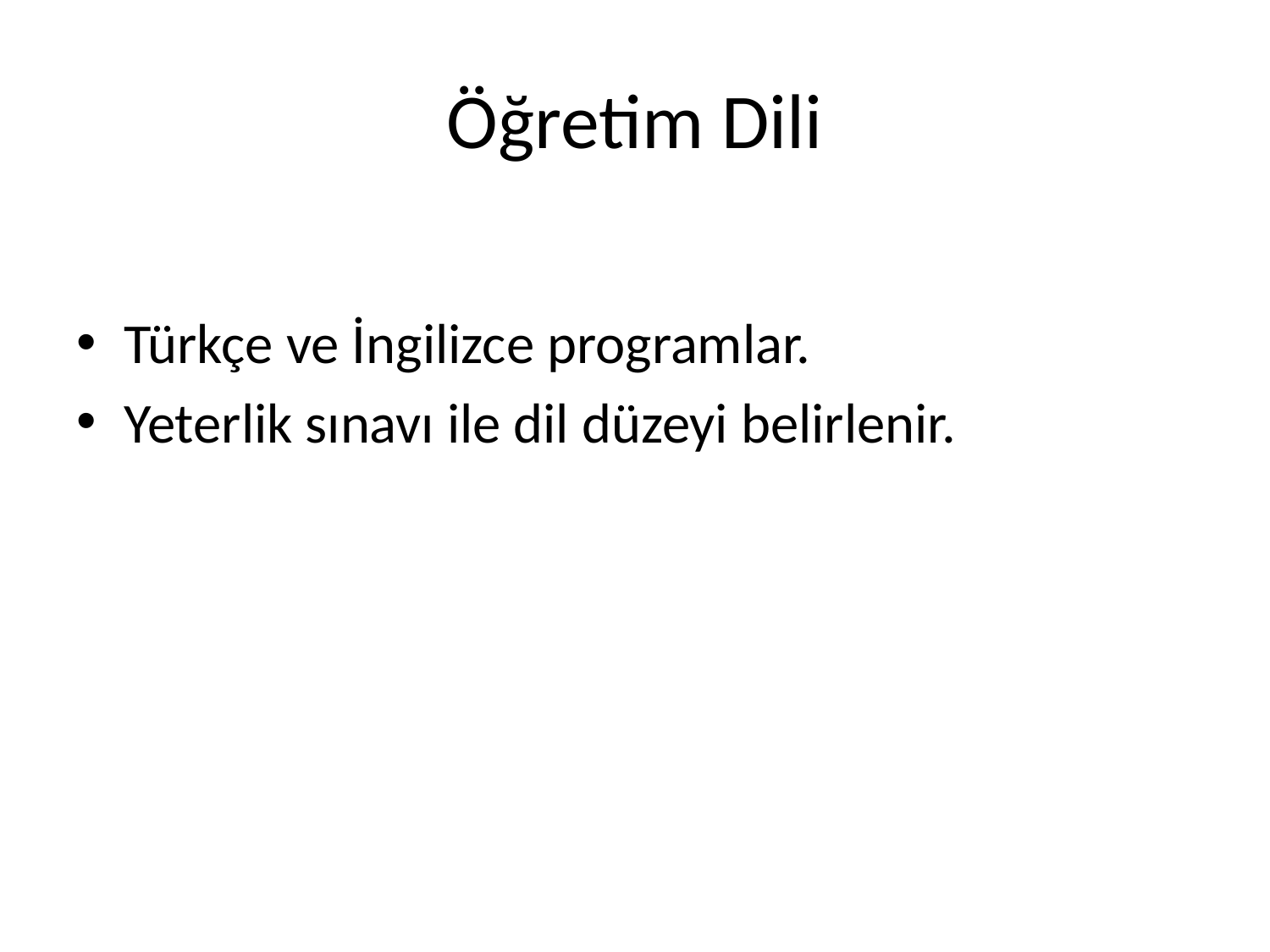

# Öğretim Dili

Türkçe ve İngilizce programlar.
Yeterlik sınavı ile dil düzeyi belirlenir.